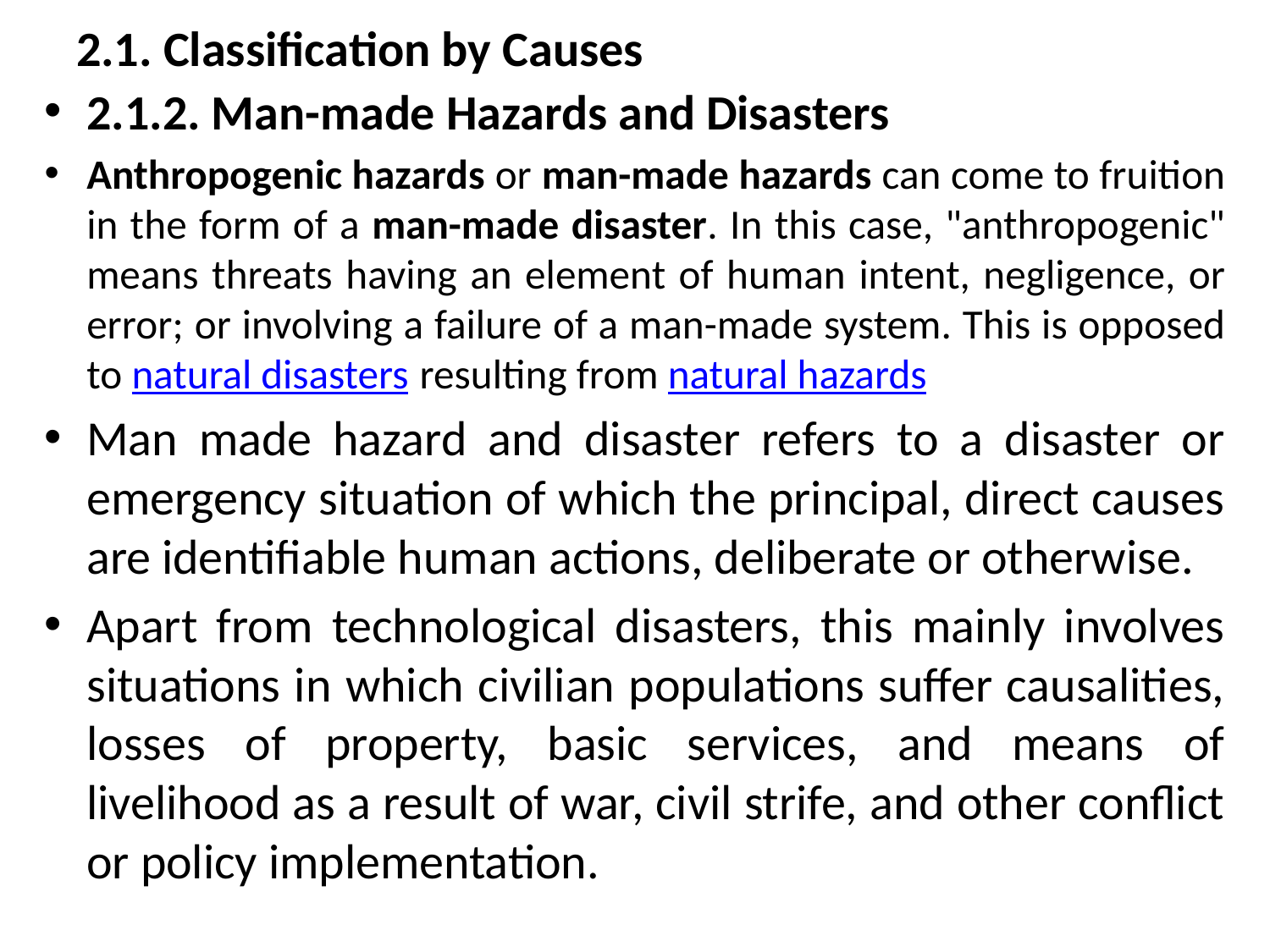

# 2.1. Classification by Causes
2.1.2. Man-made Hazards and Disasters
Anthropogenic hazards or man-made hazards can come to fruition in the form of a man-made disaster. In this case, "anthropogenic" means threats having an element of human intent, negligence, or error; or involving a failure of a man-made system. This is opposed to natural disasters resulting from natural hazards
Man made hazard and disaster refers to a disaster or emergency situation of which the principal, direct causes are identifiable human actions, deliberate or otherwise.
Apart from technological disasters, this mainly involves situations in which civilian populations suffer causalities, losses of property, basic services, and means of livelihood as a result of war, civil strife, and other conflict or policy implementation.